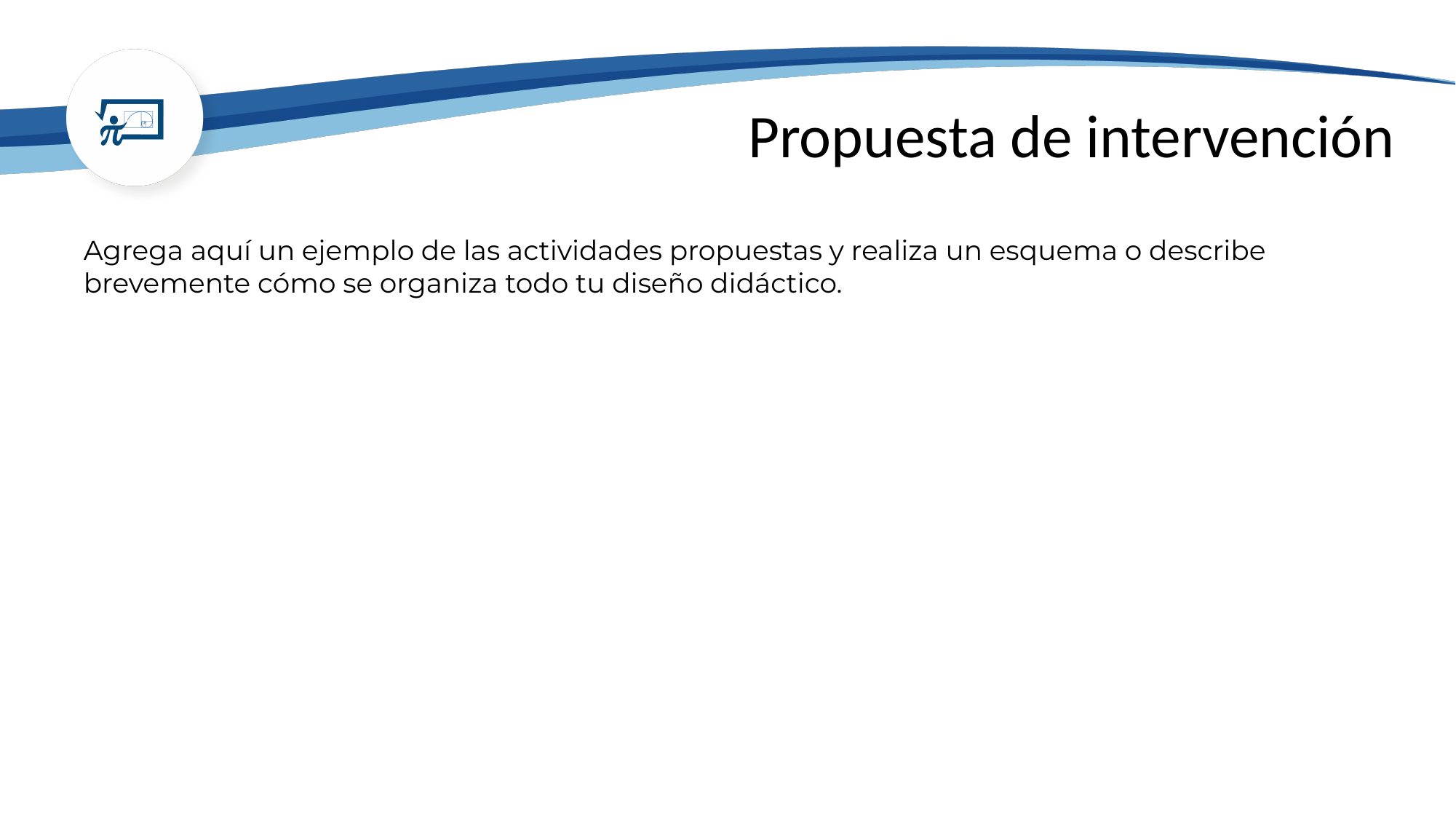

# Propuesta de intervención
Agrega aquí un ejemplo de las actividades propuestas y realiza un esquema o describe brevemente cómo se organiza todo tu diseño didáctico.